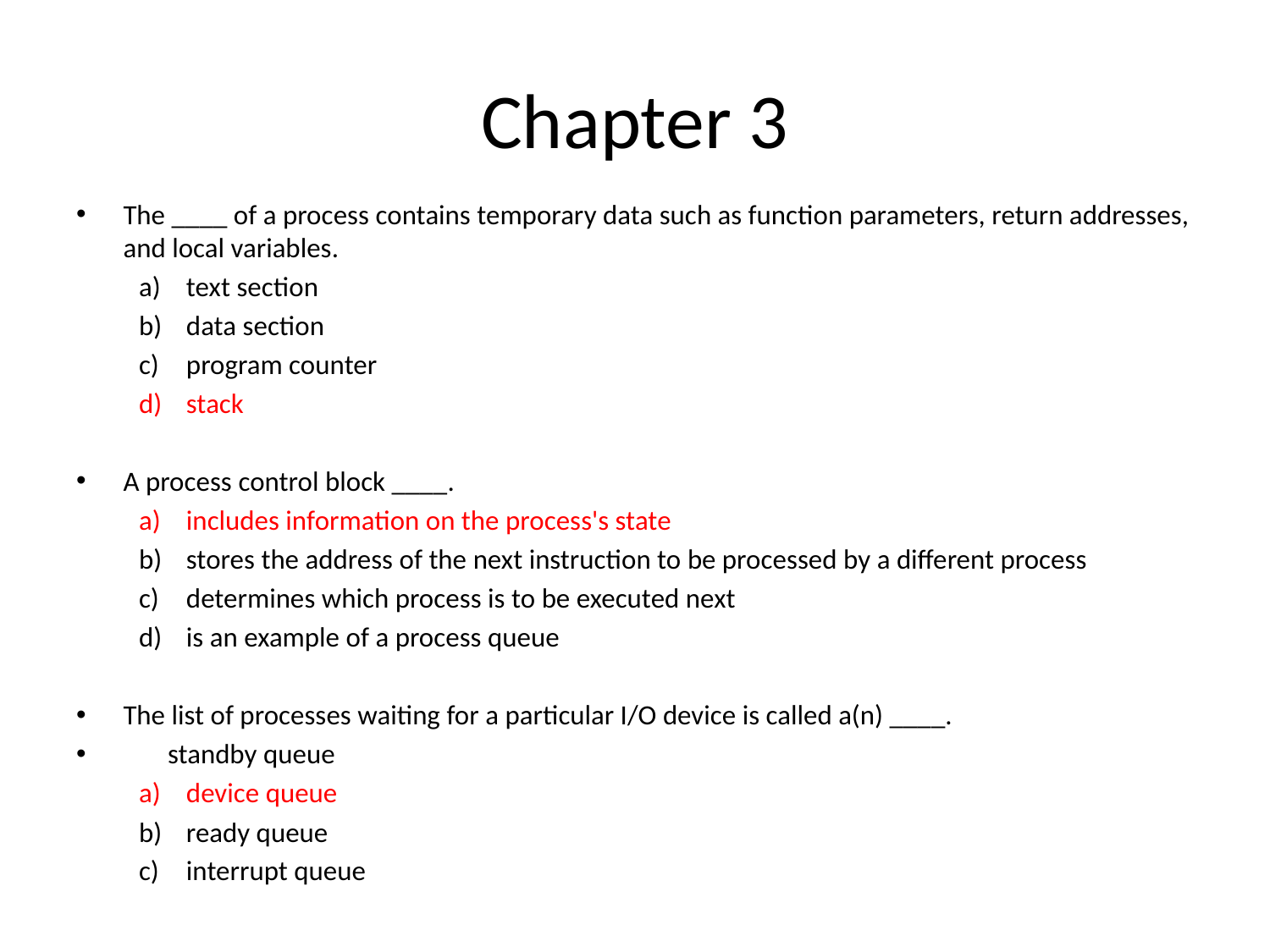

# Chapter 3
The ____ of a process contains temporary data such as function parameters, return addresses, and local variables.
text section
data section
program counter
stack

A process control block ____.
includes information on the process's state
stores the address of the next instruction to be processed by a different process
determines which process is to be executed next
is an example of a process queue

The list of processes waiting for a particular I/O device is called a(n) ____.
       standby queue
device queue
ready queue
interrupt queue